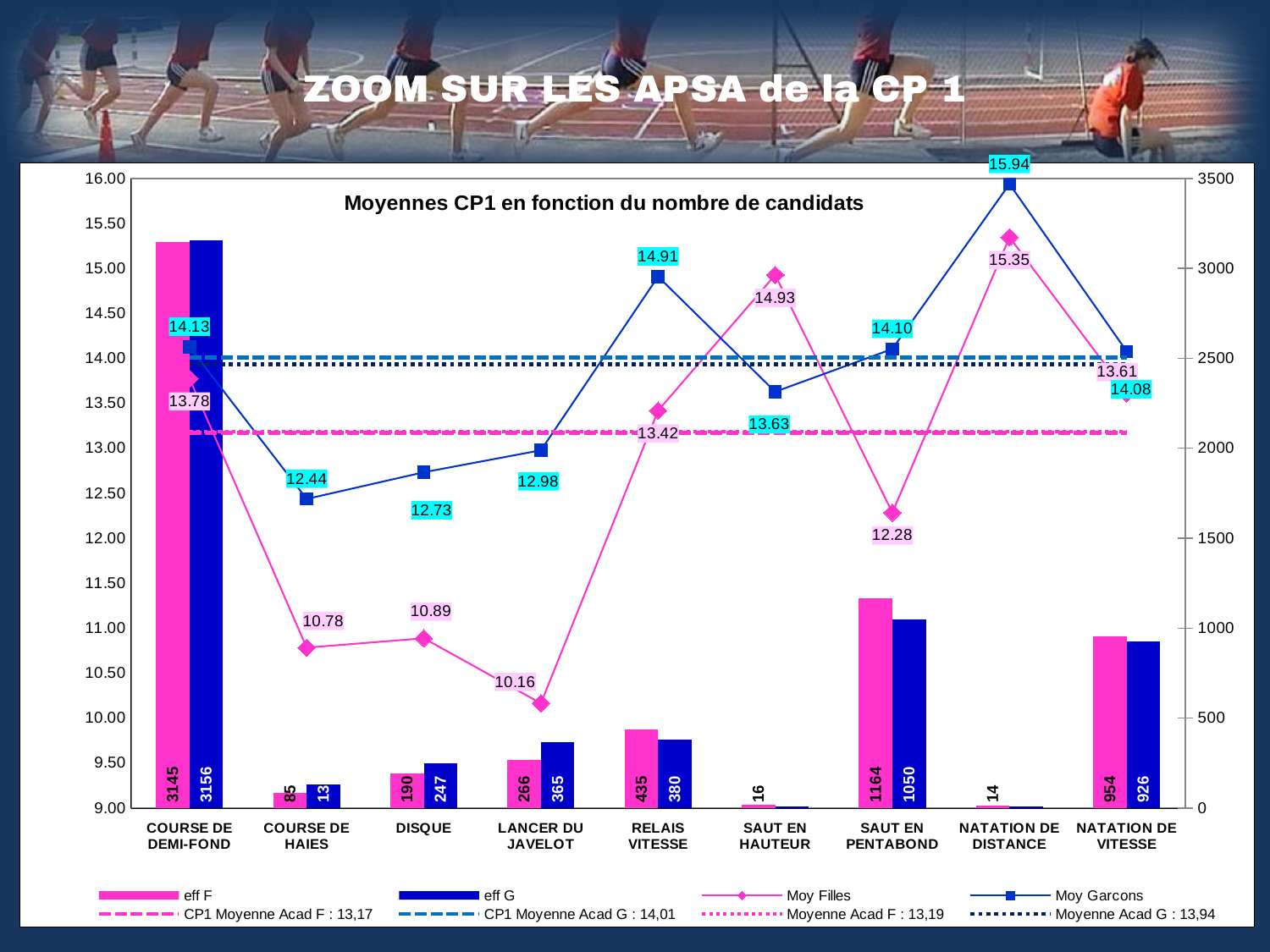

# ZOOM SUR LES APSA de la CP 1

### Chart: Moyennes CP1 en fonction du nombre de candidats

| Category | eff F  | eff G | Moy Filles | Moy Garcons | CP1 Moyenne Acad F : 13,17 | CP1 Moyenne Acad G : 14,01 | Moyenne Acad F : 13,19 | Moyenne Acad G : 13,94 |
|---|---|---|---|---|---|---|---|---|
| COURSE DE DEMI-FOND | 3145.0 | 3156.0 | 13.77517029972751 | 14.12769431743958 | 13.17367564630648 | 14.00854309326217 | 13.18861977166126 | 13.93656116013239 |
| COURSE DE HAIES | 85.0 | 133.0 | 10.78311688311688 | 12.43650793650794 | 13.17367564630648 | 14.00854309326217 | 13.18861977166126 | 13.93656116013239 |
| DISQUE | 190.0 | 247.0 | 10.88770053475936 | 12.73347107438017 | 13.17367564630648 | 14.00854309326217 | 13.18861977166126 | 13.93656116013239 |
| LANCER DU JAVELOT | 266.0 | 365.0 | 10.16381322957198 | 12.97777777777777 | 13.17367564630648 | 14.00854309326217 | 13.18861977166126 | 13.93656116013239 |
| RELAIS VITESSE | 435.0 | 380.0 | 13.41912832929782 | 14.90849315068494 | 13.17367564630648 | 14.00854309326217 | 13.18861977166126 | 13.93656116013239 |
| SAUT EN HAUTEUR | 16.0 | 8.0 | 14.92666666666667 | 13.62857142857143 | 13.17367564630648 | 14.00854309326217 | 13.18861977166126 | 13.93656116013239 |
| SAUT EN PENTABOND | 1164.0 | 1050.0 | 12.28476011288804 | 14.10388833499501 | 13.17367564630648 | 14.00854309326217 | 13.18861977166126 | 13.93656116013239 |
| NATATION DE DISTANCE | 14.0 | 11.0 | 15.34615384615385 | 15.9375 | 13.17367564630648 | 14.00854309326217 | 13.18861977166126 | 13.93656116013239 |
| NATATION DE VITESSE | 954.0 | 926.0 | 13.60964912280702 | 14.07759197324415 | 13.17367564630648 | 14.00854309326217 | 13.18861977166126 | 13.93656116013239 |